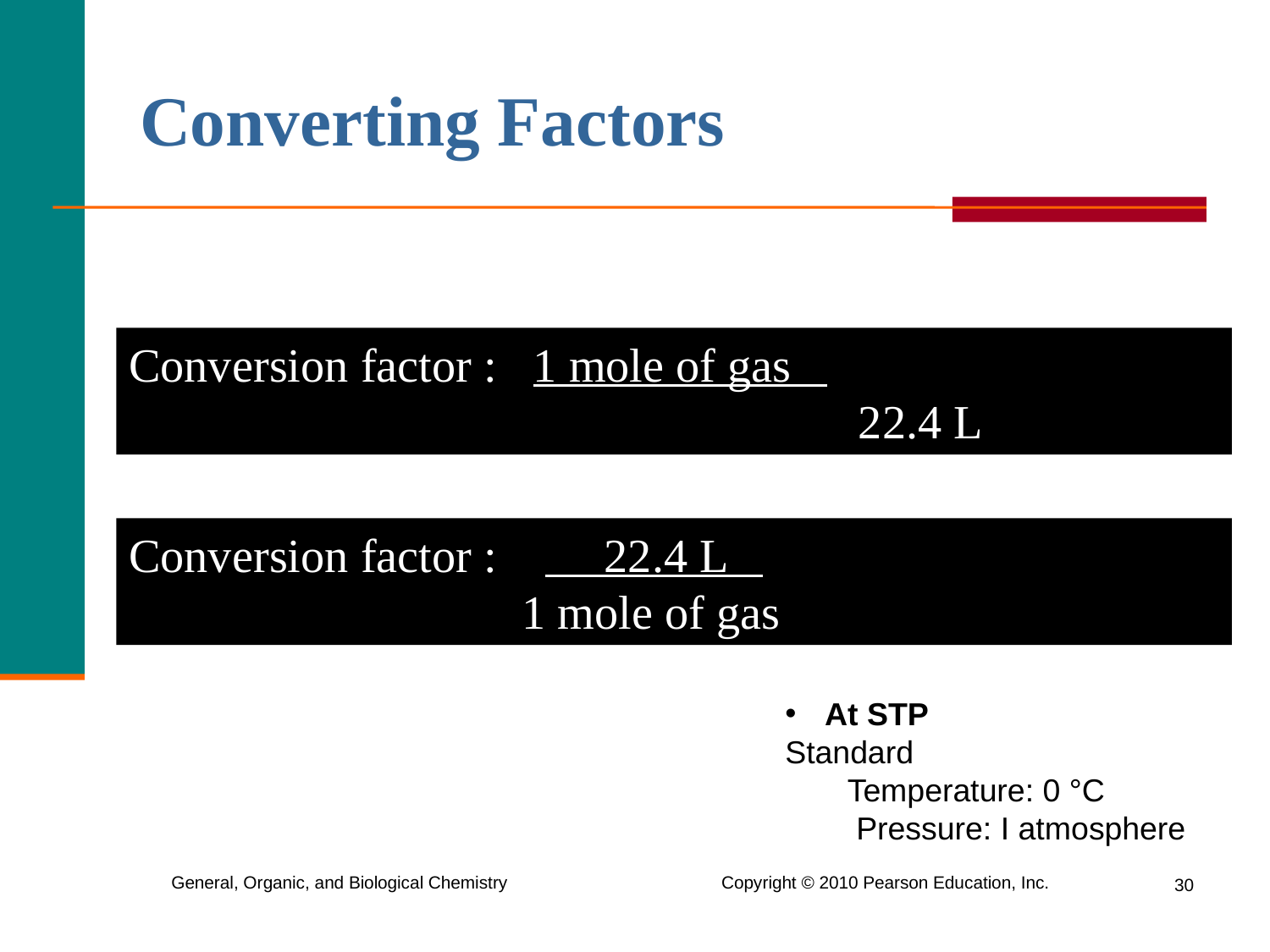

# Converting Factors
Conversion factor :   1 mole of gas                                                             			        22.4 L
Conversion factor :         22.4 L
			 1 mole of gas
At STP
Standard
       Temperature: 0 °C
        Pressure: I atmosphere
30